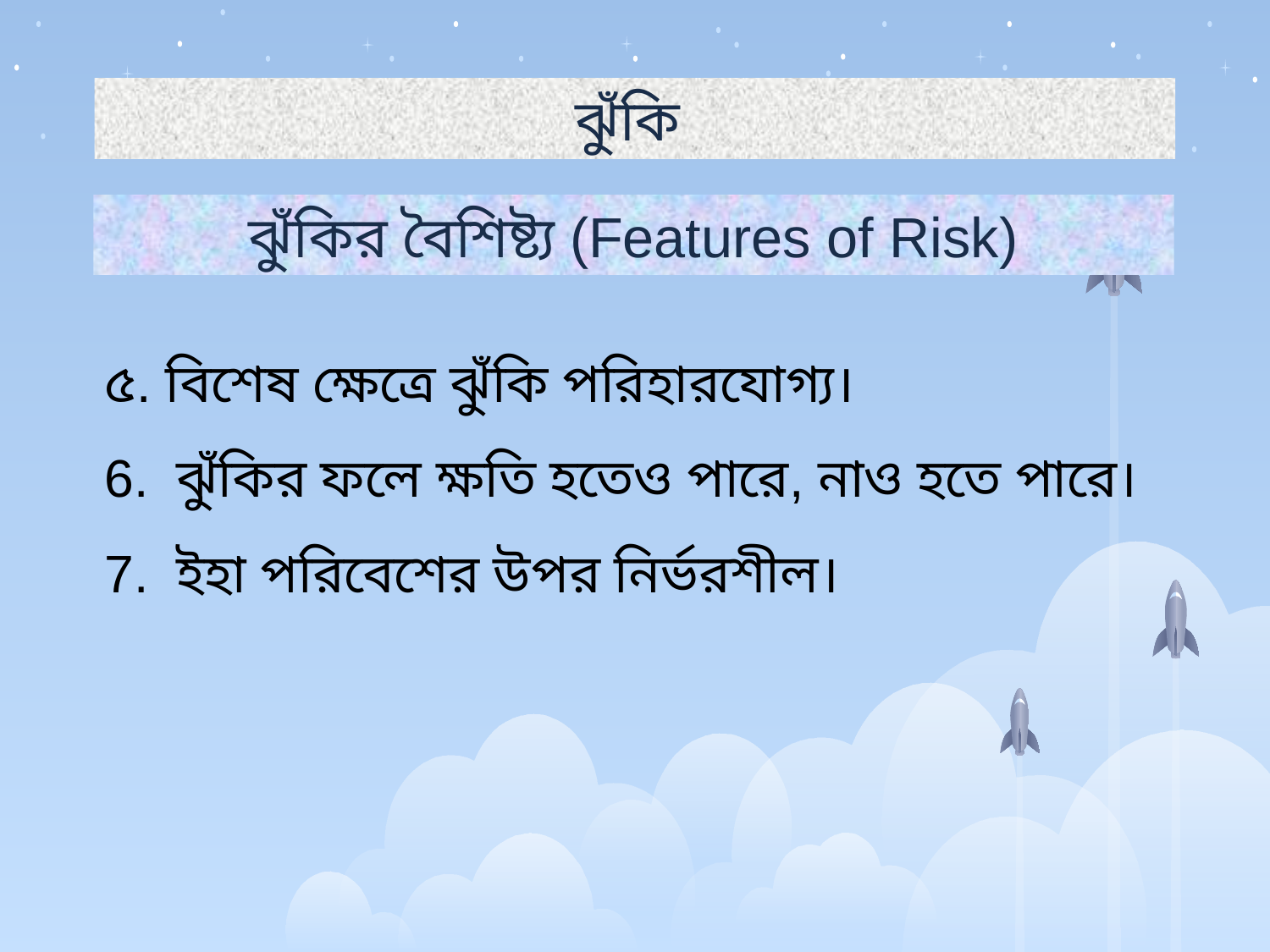

ঝুঁকি
ঝুঁকির বৈশিষ্ট্য (Features of Risk)
৫. বিশেষ ক্ষেত্রে ঝুঁকি পরিহারযোগ্য।
ঝুঁকির ফলে ক্ষতি হতেও পারে, নাও হতে পারে।
ইহা পরিবেশের উপর নির্ভরশীল।